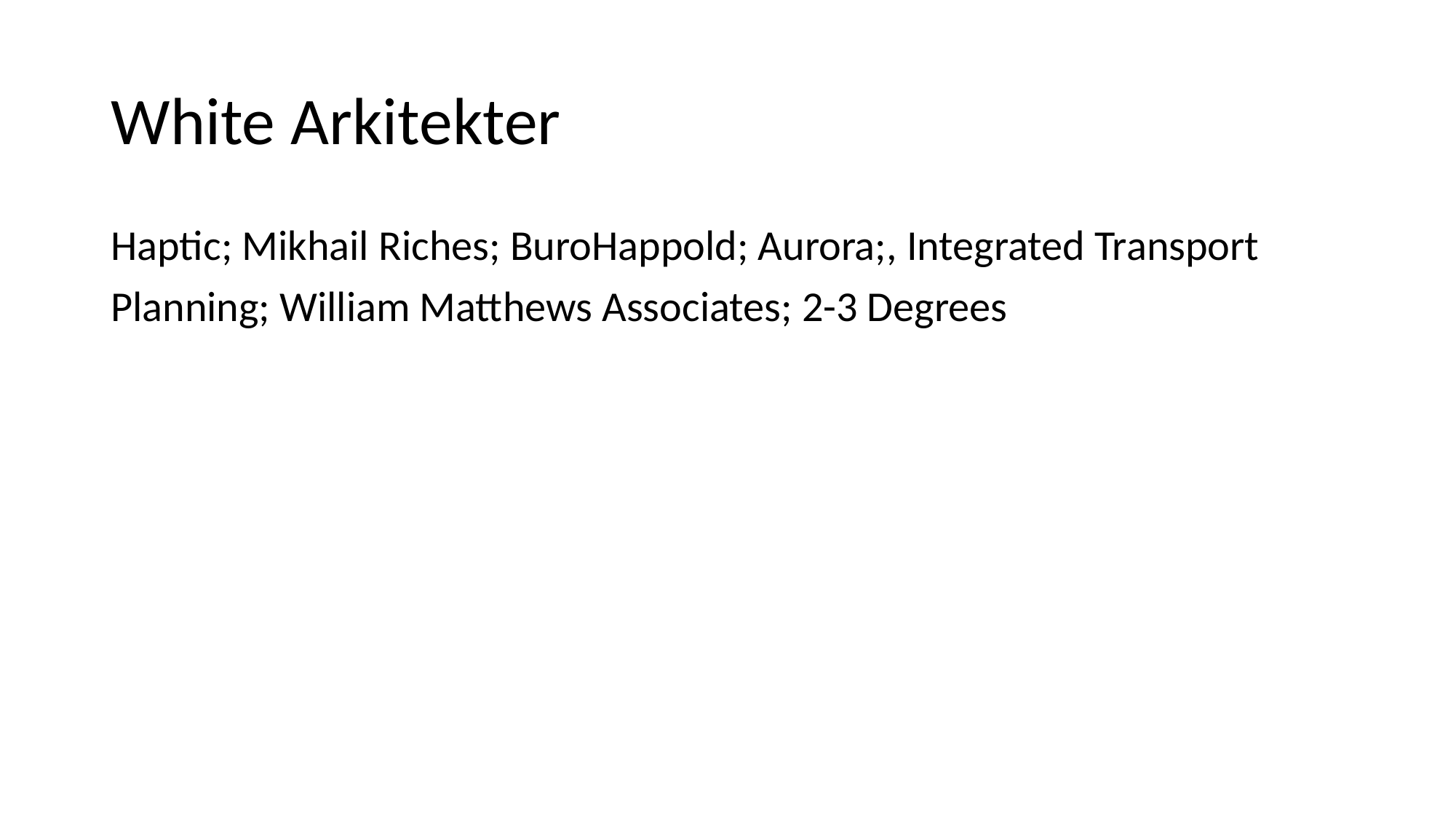

# White Arkitekter
Haptic; Mikhail Riches; BuroHappold; Aurora;, Integrated Transport
Planning; William Matthews Associates; 2-3 Degrees